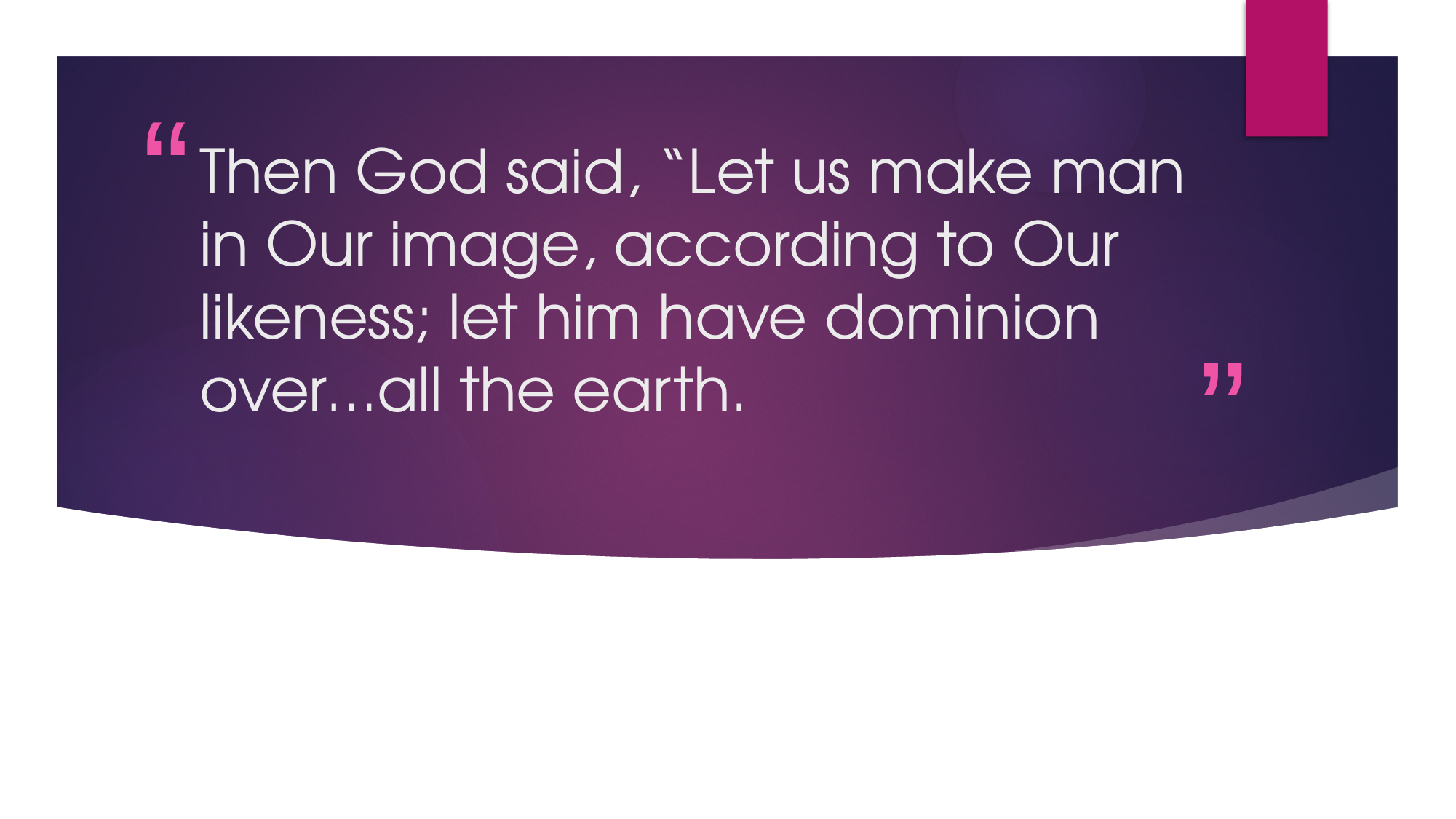

# Then God said, “Let us make man in Our image, according to Our likeness; let him have dominion over…all the earth.